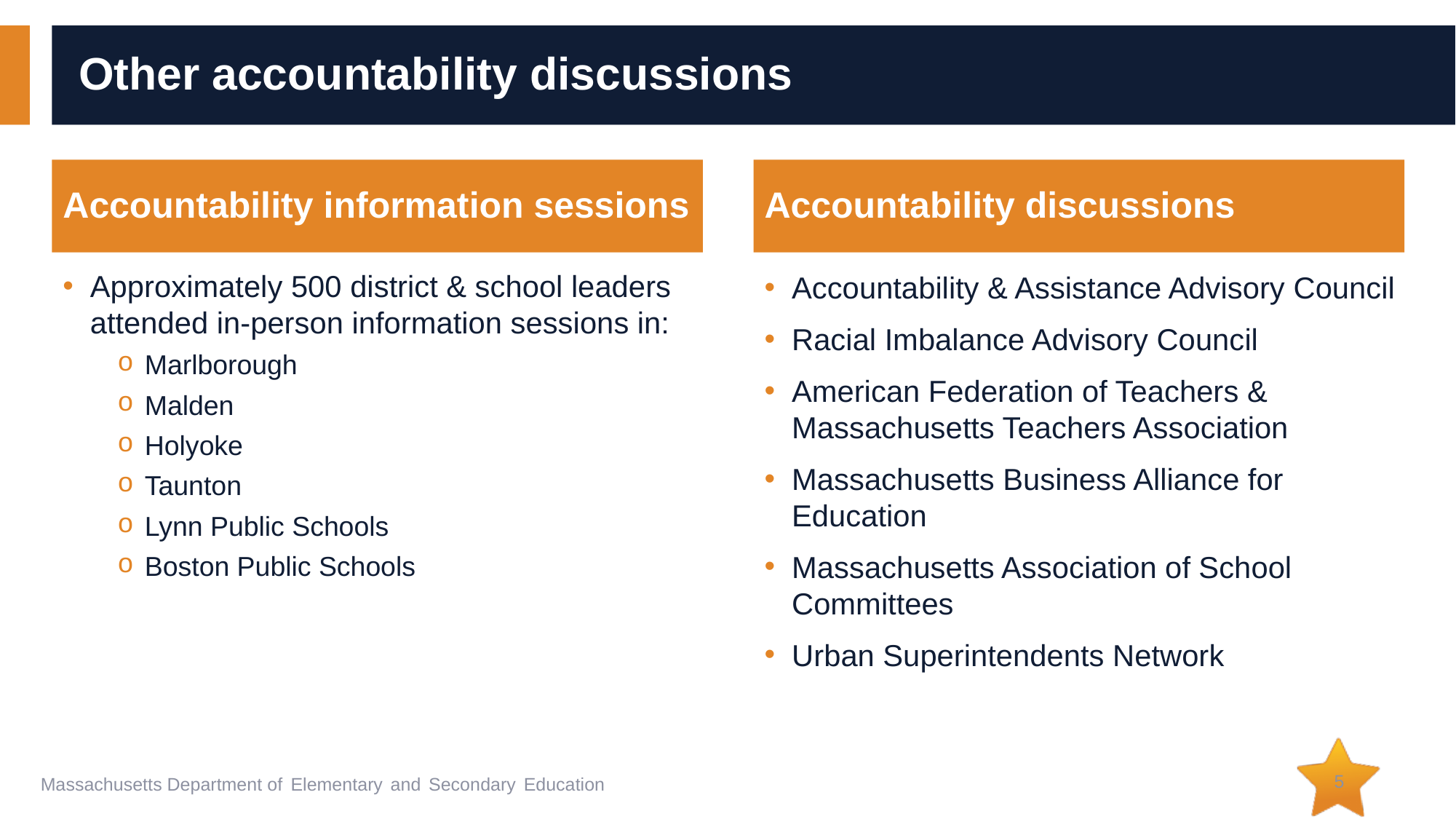

# Other accountability discussions
Accountability information sessions
Accountability discussions
Approximately 500 district & school leaders attended in-person information sessions in:
Marlborough
Malden
Holyoke
Taunton
Lynn Public Schools
Boston Public Schools

Accountability & Assistance Advisory Council
Racial Imbalance Advisory Council
American Federation of Teachers & Massachusetts Teachers Association
Massachusetts Business Alliance for Education
Massachusetts Association of School Committees
Urban Superintendents Network

5